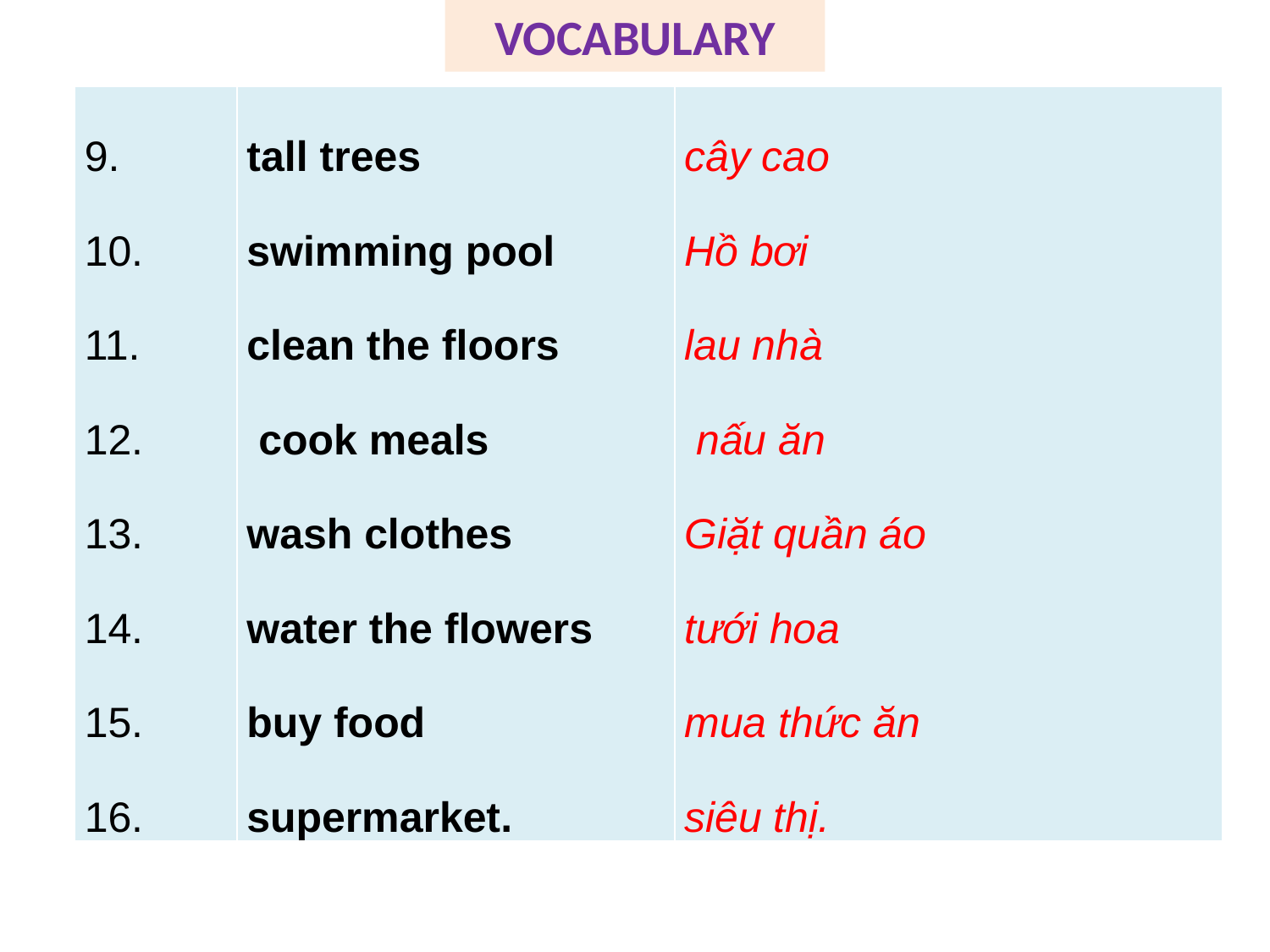

VOCABULARY
| 9. 10. 11. 12. 13. 14. 15. 16. | tall trees swimming pool clean the floors cook meals wash clothes water the flowers buy food supermarket. | cây cao Hồ bơi lau nhà nấu ăn Giặt quần áo tưới hoa mua thức ăn siêu thị. |
| --- | --- | --- |